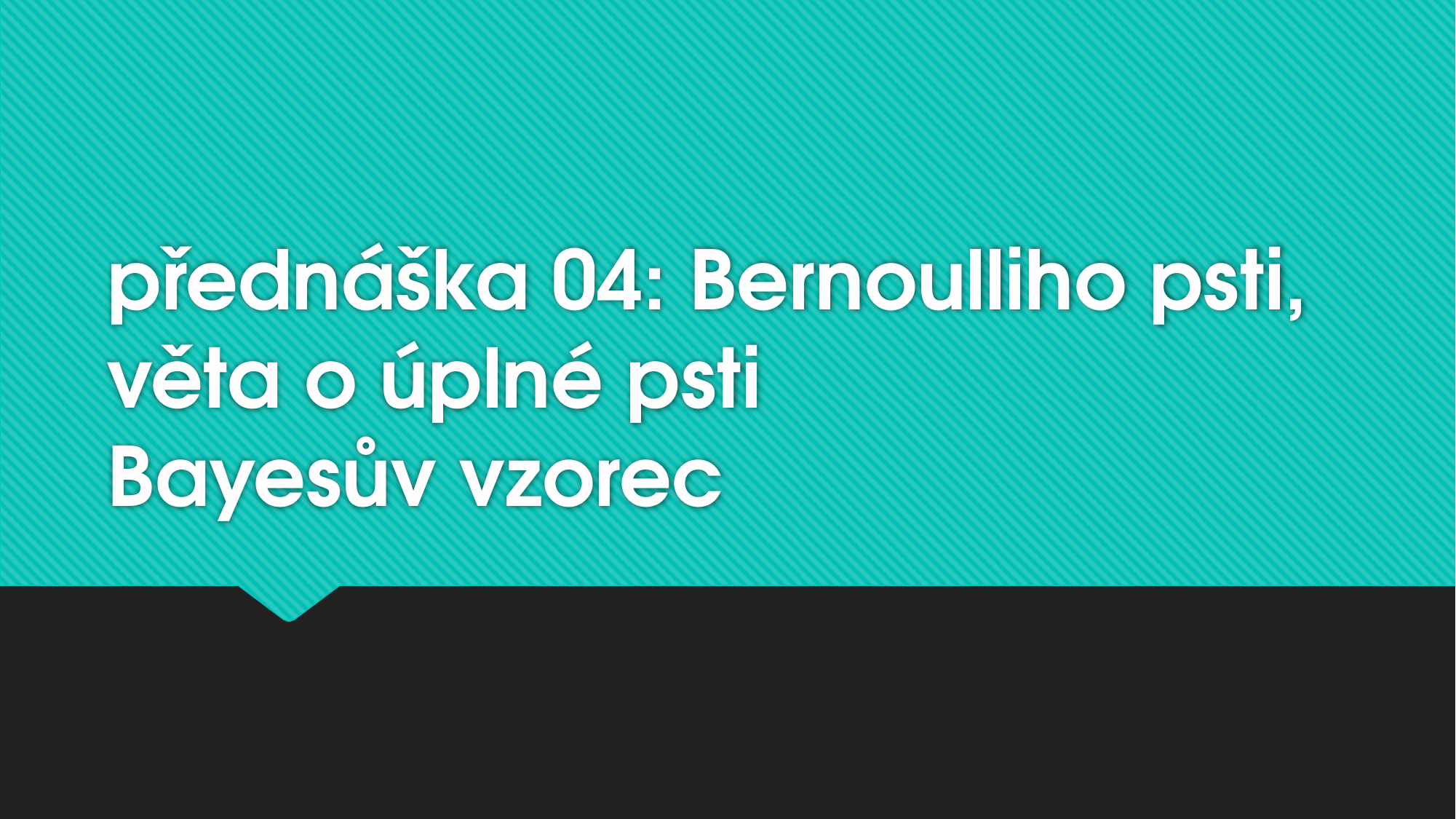

# přednáška 04: Bernoulliho psti, věta o úplné psti Bayesův vzorec